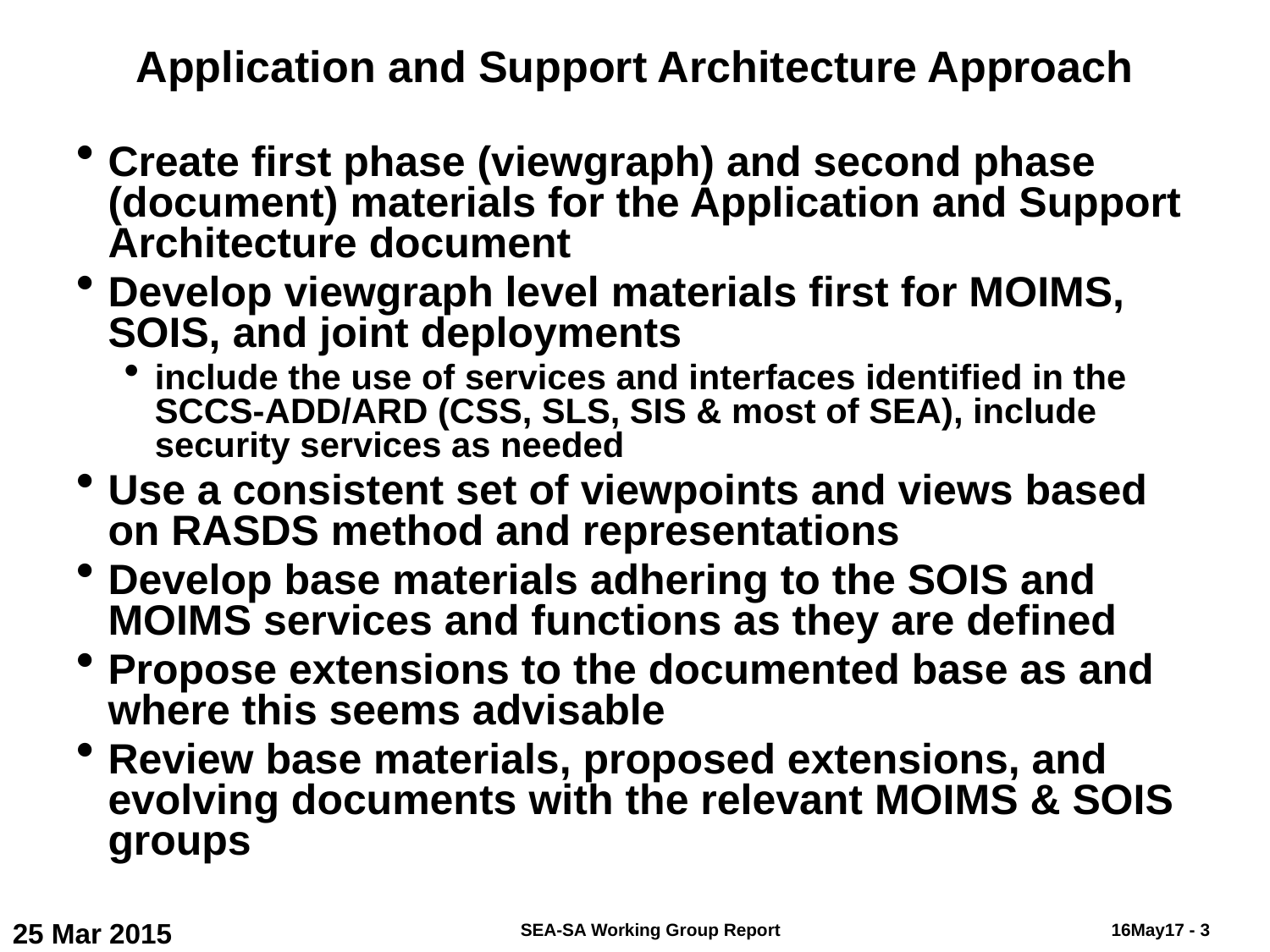

# Application and Support Architecture Approach
Create first phase (viewgraph) and second phase (document) materials for the Application and Support Architecture document
Develop viewgraph level materials first for MOIMS, SOIS, and joint deployments
include the use of services and interfaces identified in the SCCS-ADD/ARD (CSS, SLS, SIS & most of SEA), include security services as needed
Use a consistent set of viewpoints and views based on RASDS method and representations
Develop base materials adhering to the SOIS and MOIMS services and functions as they are defined
Propose extensions to the documented base as and where this seems advisable
Review base materials, proposed extensions, and evolving documents with the relevant MOIMS & SOIS groups
25 Mar 2015